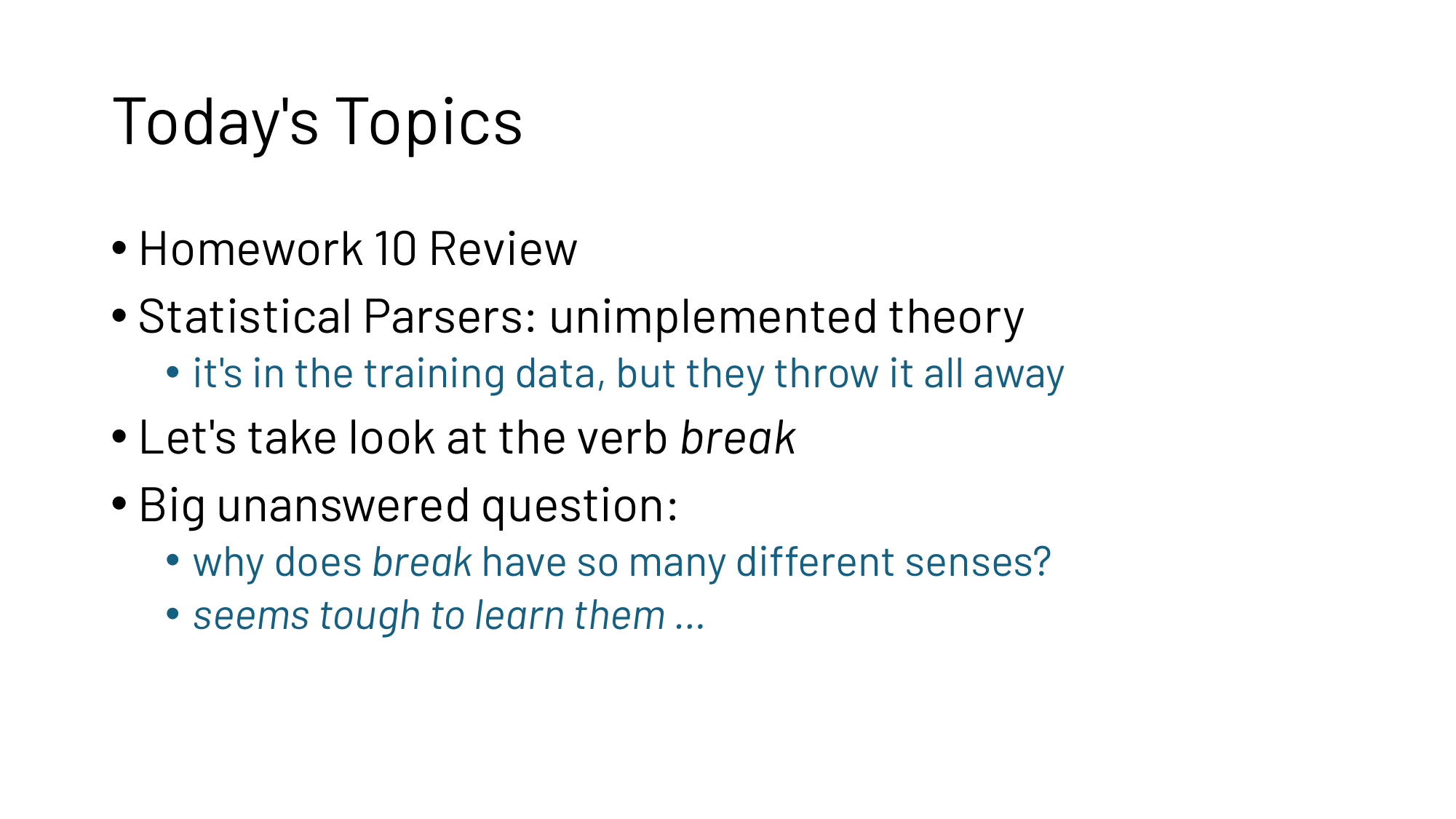

# Today's Topics
Homework 10 Review
Statistical Parsers: unimplemented theory
it's in the training data, but they throw it all away
Let's take look at the verb break
Big unanswered question:
why does break have so many different senses?
seems tough to learn them …